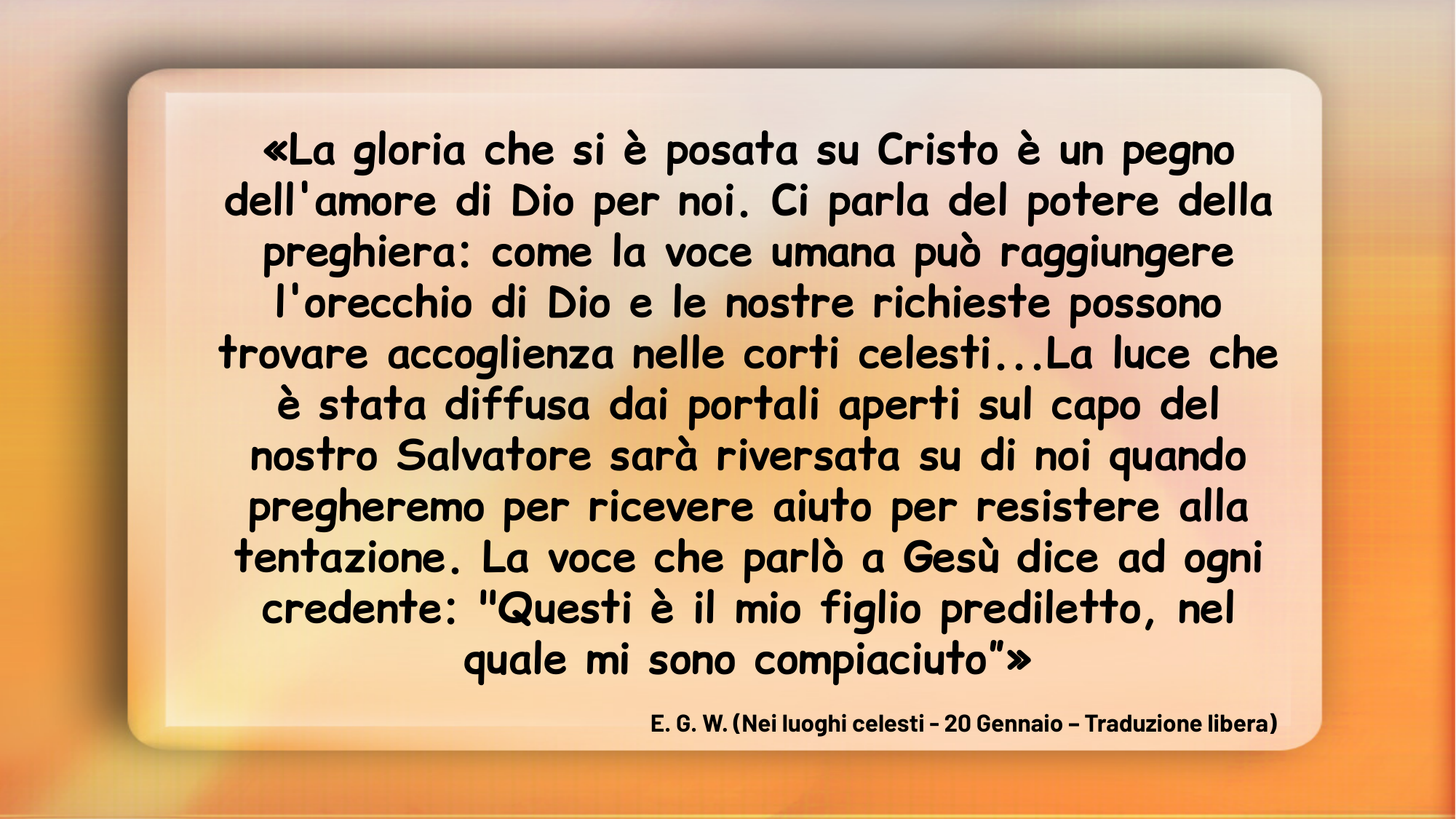

«La gloria che si è posata su Cristo è un pegno dell'amore di Dio per noi. Ci parla del potere della preghiera: come la voce umana può raggiungere l'orecchio di Dio e le nostre richieste possono trovare accoglienza nelle corti celesti...La luce che è stata diffusa dai portali aperti sul capo del nostro Salvatore sarà riversata su di noi quando pregheremo per ricevere aiuto per resistere alla tentazione. La voce che parlò a Gesù dice ad ogni credente: "Questi è il mio figlio prediletto, nel quale mi sono compiaciuto”»
E. G. W. (Nei luoghi celesti - 20 Gennaio – Traduzione libera)